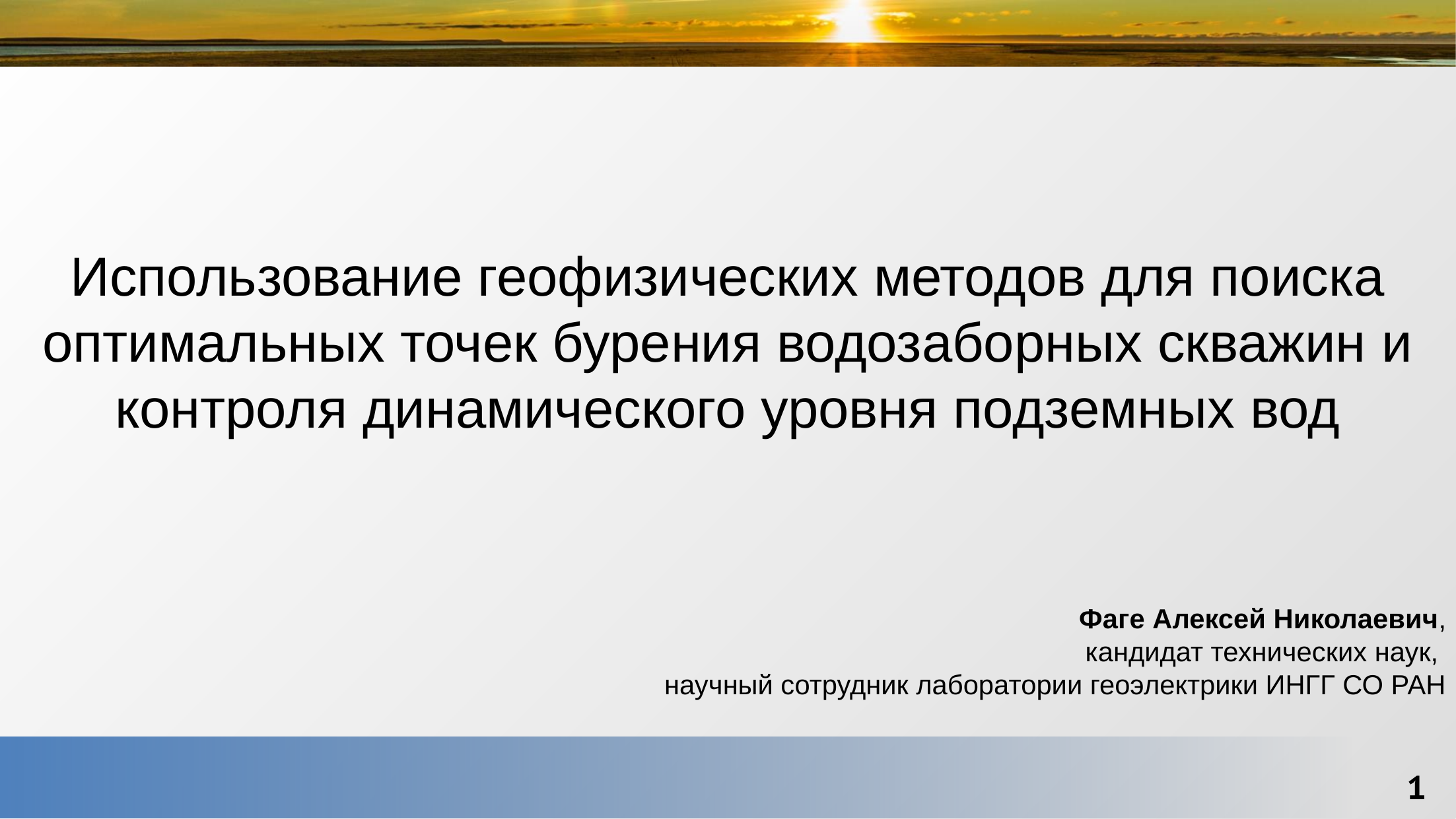

Использование геофизических методов для поиска оптимальных точек бурения водозаборных скважин и контроля динамического уровня подземных вод

Фаге Алексей Николаевич,
кандидат технических наук,
научный сотрудник лаборатории геоэлектрики ИНГГ СО РАН